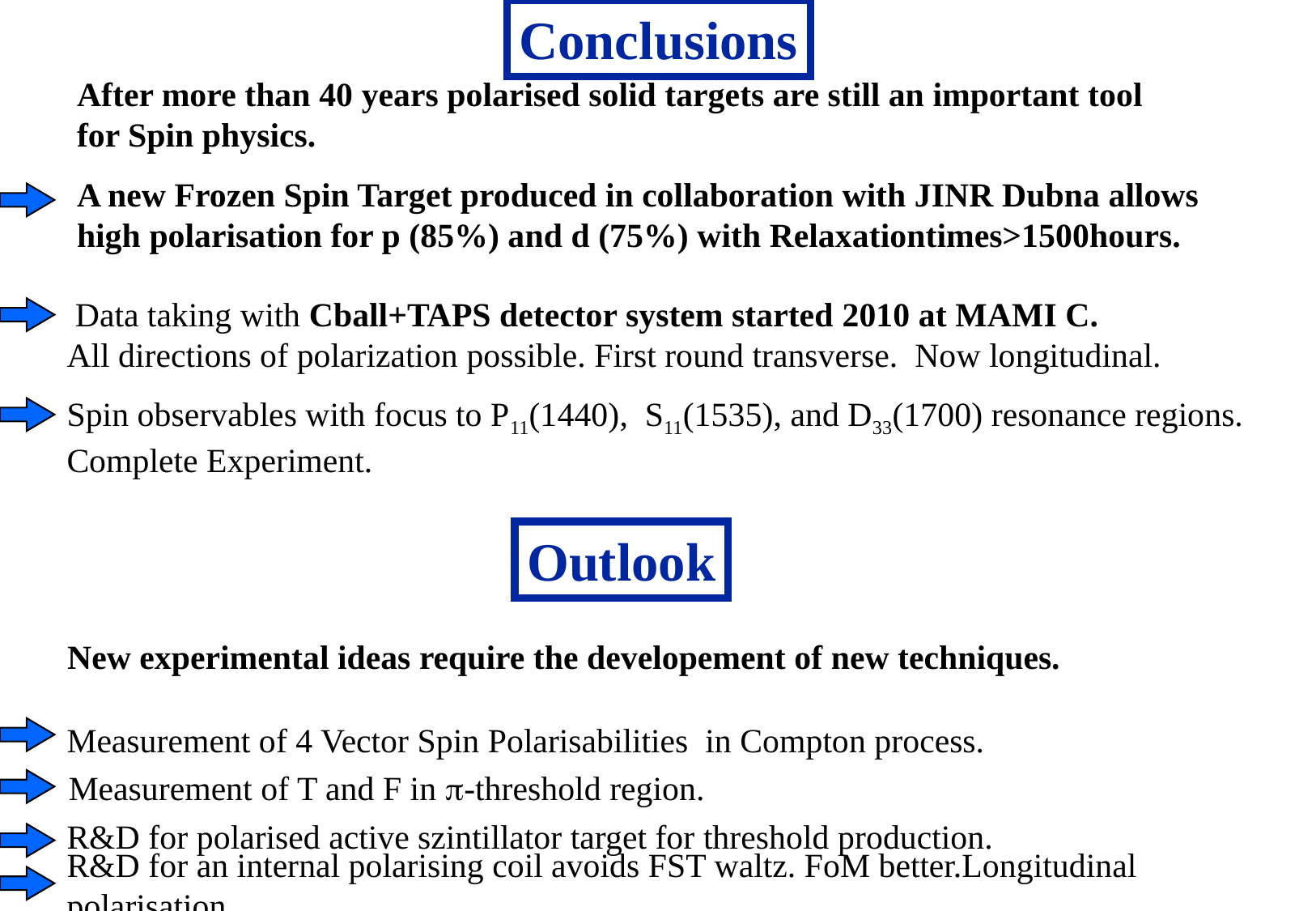

Conclusions
After more than 40 years polarised solid targets are still an important tool
for Spin physics.
A new Frozen Spin Target produced in collaboration with JINR Dubna allows
high polarisation for p (85%) and d (75%) with Relaxationtimes>1500hours.

 Data taking with Cball+TAPS detector system started 2010 at MAMI C.
All directions of polarization possible. First round transverse.  Now longitudinal.

Spin observables with focus to P11(1440),  S11(1535), and D33(1700) resonance regions.  Complete Experiment.

Outlook
New experimental ideas require the developement of new techniques.
Measurement of 4 Vector Spin Polarisabilities  in Compton process.

Measurement of T and F in π-threshold region.

R&D for polarised active szintillator target for threshold production.

R&D for an internal polarising coil avoids FST waltz. FoM better.Longitudinal polarisation